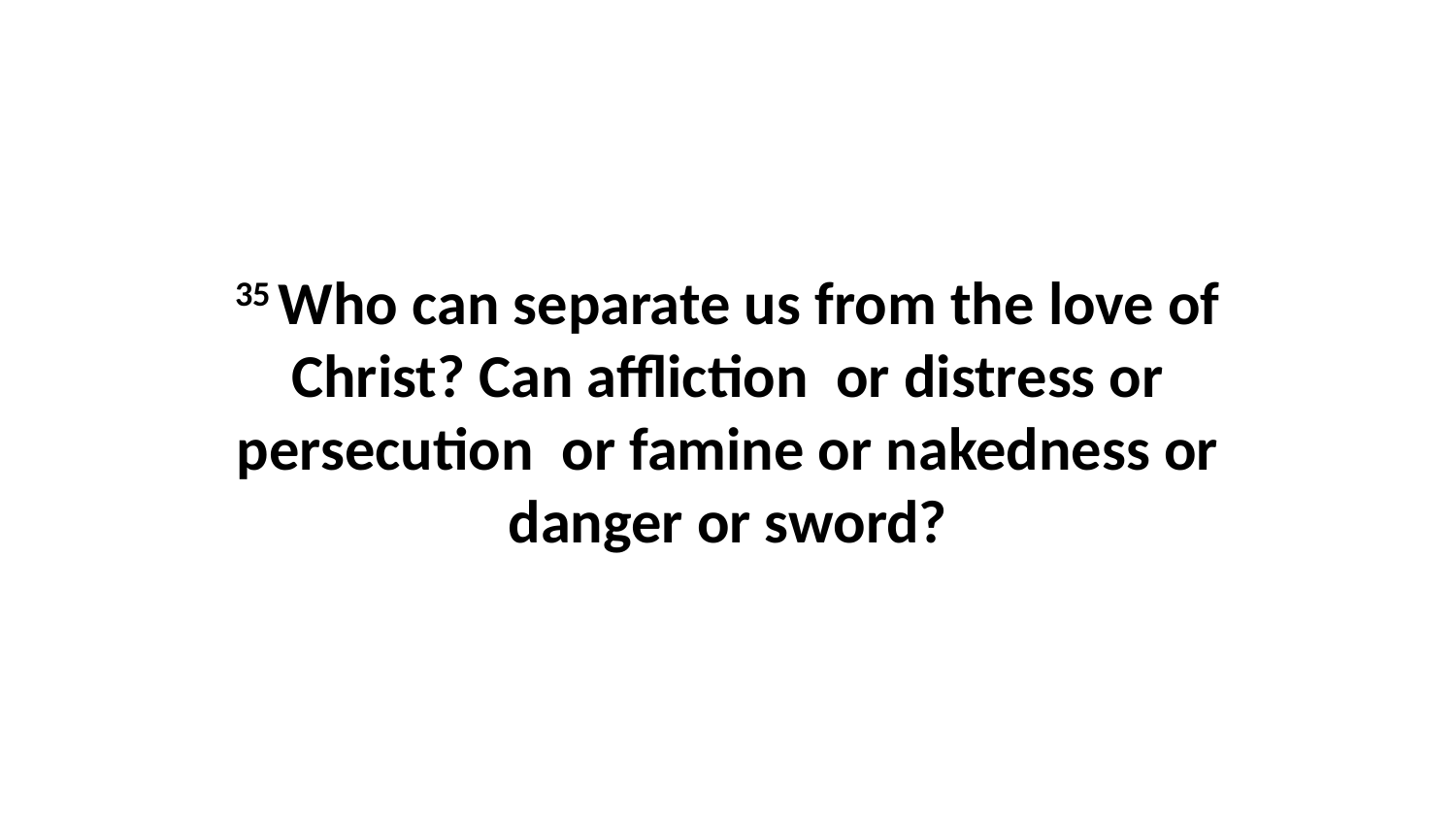

35 Who can separate us from the love of Christ? Can affliction  or distress or persecution  or famine or nakedness or danger or sword?